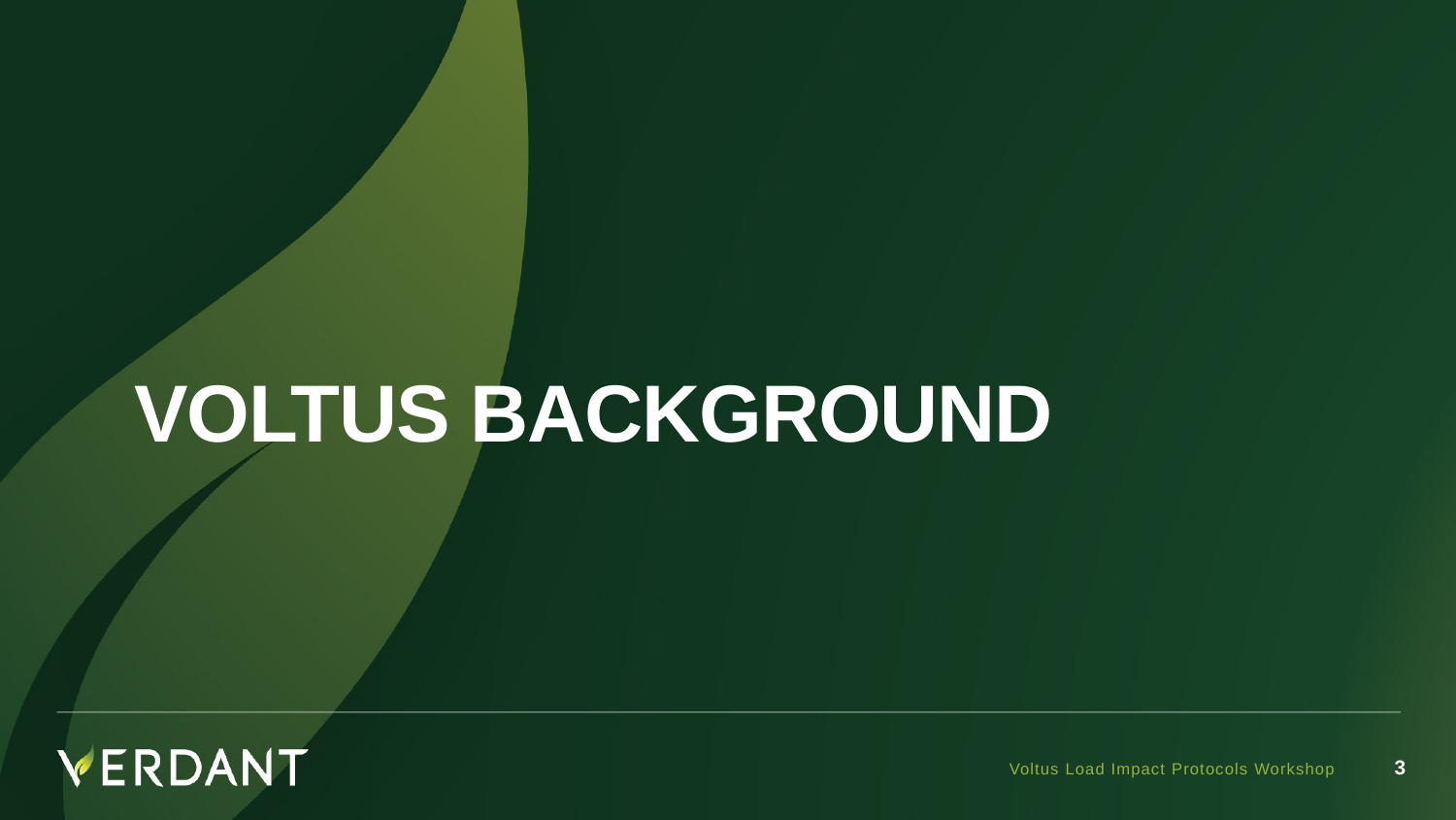

Voltus Background
Voltus Load Impact Protocols Workshop